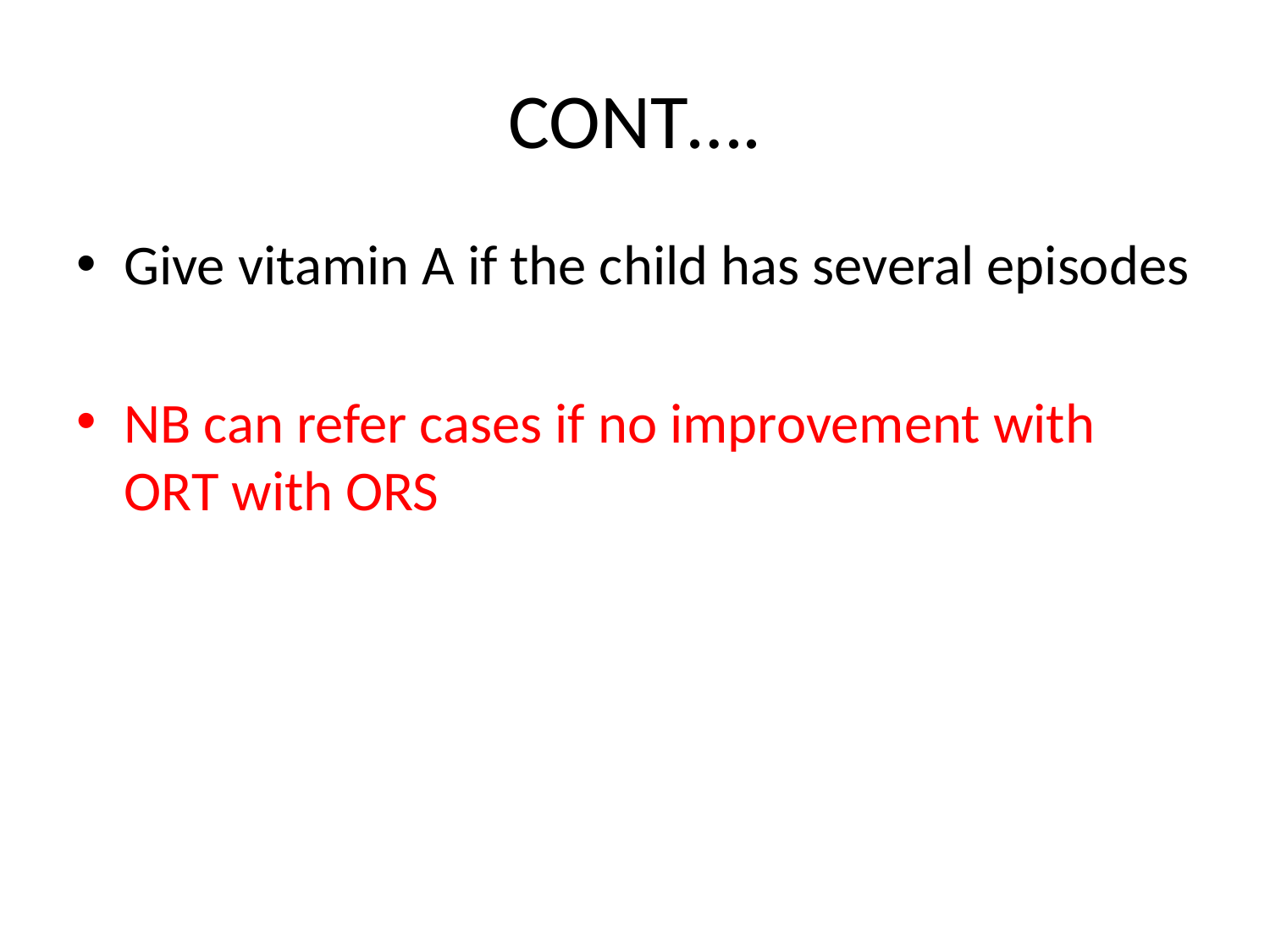

# CONT….
Give vitamin A if the child has several episodes

NB can refer cases if no improvement with ORT with ORS